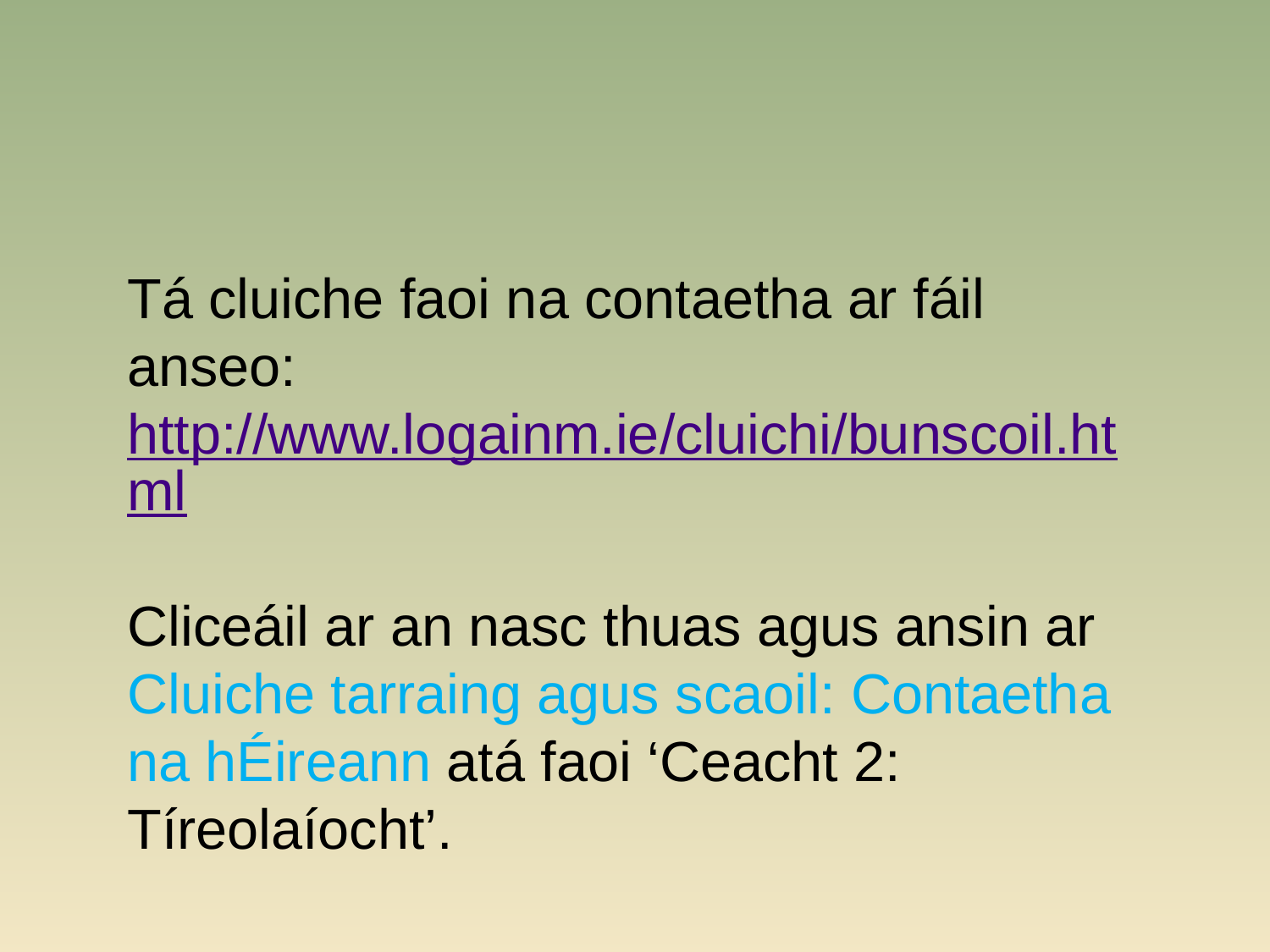

Tá cluiche faoi na contaetha ar fáil anseo:
http://www.logainm.ie/cluichi/bunscoil.html

Cliceáil ar an nasc thuas agus ansin ar Cluiche tarraing agus scaoil: Contaetha na hÉireann atá faoi ‘Ceacht 2: Tíreolaíocht’.